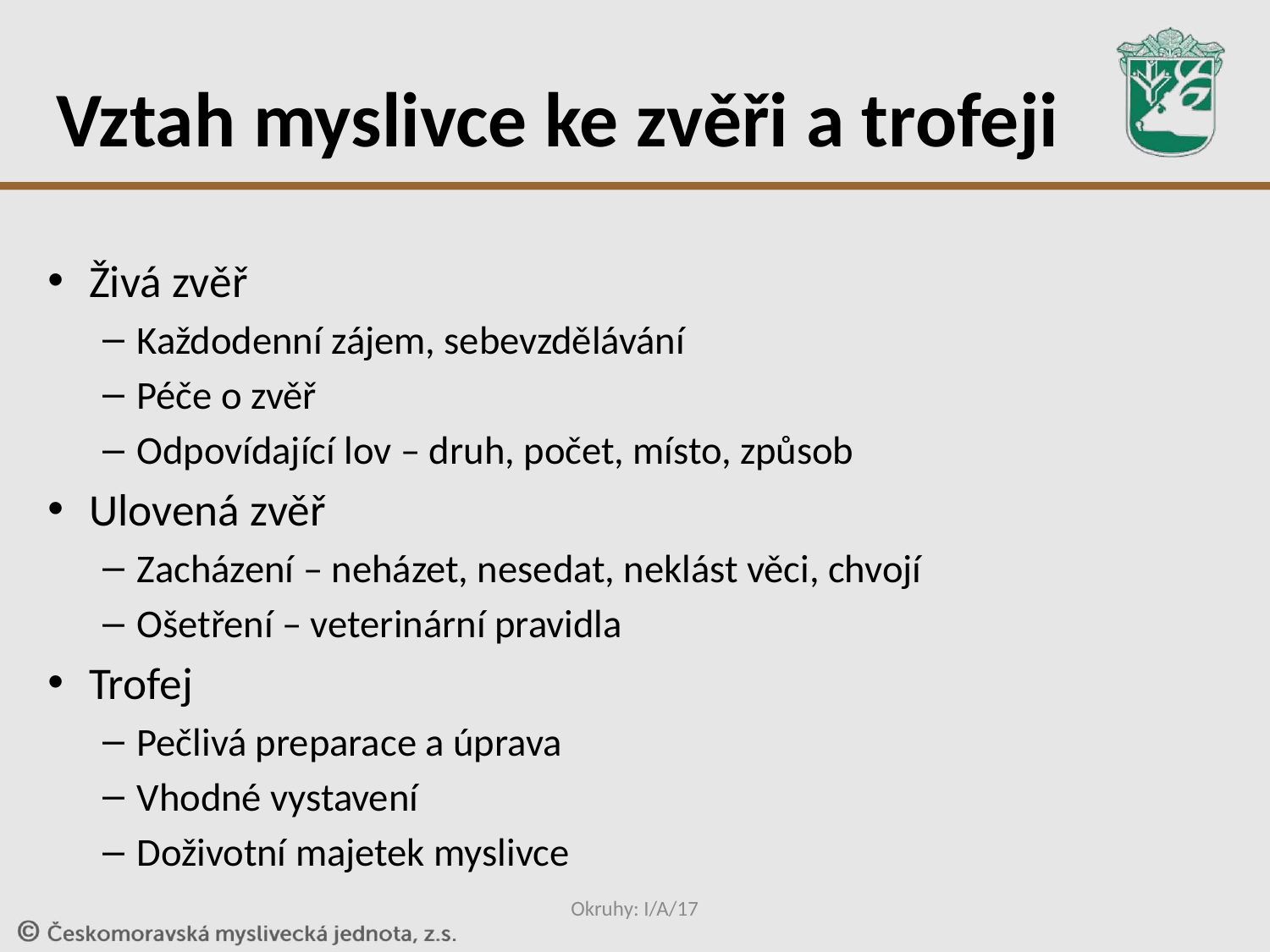

# Vztah myslivce ke zvěři a trofeji
Živá zvěř
Každodenní zájem, sebevzdělávání
Péče o zvěř
Odpovídající lov – druh, počet, místo, způsob
Ulovená zvěř
Zacházení – neházet, nesedat, neklást věci, chvojí
Ošetření – veterinární pravidla
Trofej
Pečlivá preparace a úprava
Vhodné vystavení
Doživotní majetek myslivce
Okruhy: I/A/17